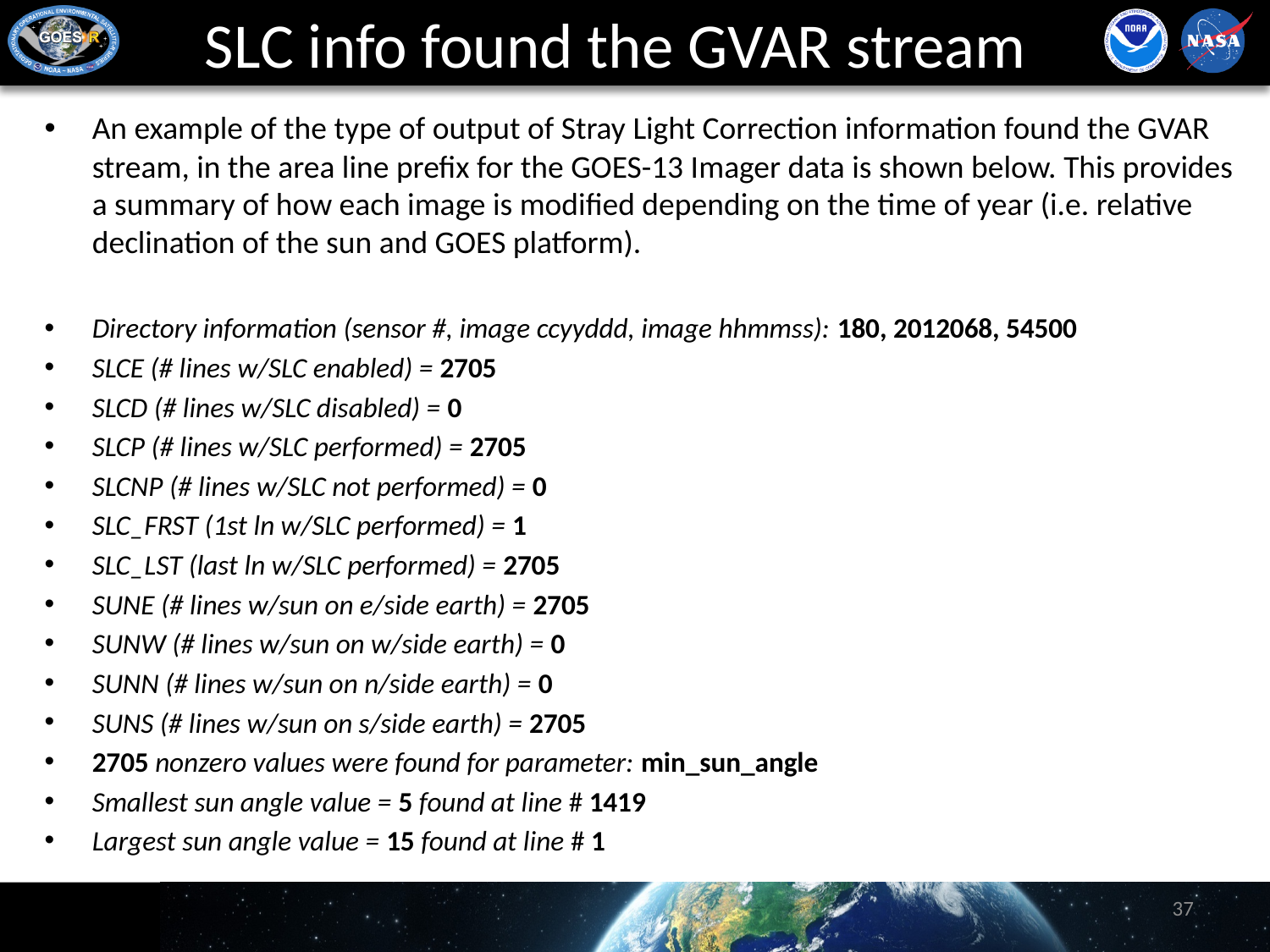

# SLC info found the GVAR stream
An example of the type of output of Stray Light Correction information found the GVAR stream, in the area line prefix for the GOES-13 Imager data is shown below. This provides a summary of how each image is modified depending on the time of year (i.e. relative declination of the sun and GOES platform).

Directory information (sensor #, image ccyyddd, image hhmmss): 180, 2012068, 54500
SLCE (# lines w/SLC enabled) = 2705
SLCD (# lines w/SLC disabled) = 0
SLCP (# lines w/SLC performed) = 2705
SLCNP (# lines w/SLC not performed) = 0
SLC_FRST (1st ln w/SLC performed) = 1
SLC_LST (last ln w/SLC performed) = 2705
SUNE (# lines w/sun on e/side earth) = 2705
SUNW (# lines w/sun on w/side earth) = 0
SUNN (# lines w/sun on n/side earth) = 0
SUNS (# lines w/sun on s/side earth) = 2705
2705 nonzero values were found for parameter: min_sun_angle
Smallest sun angle value = 5 found at line # 1419
Largest sun angle value = 15 found at line # 1
37